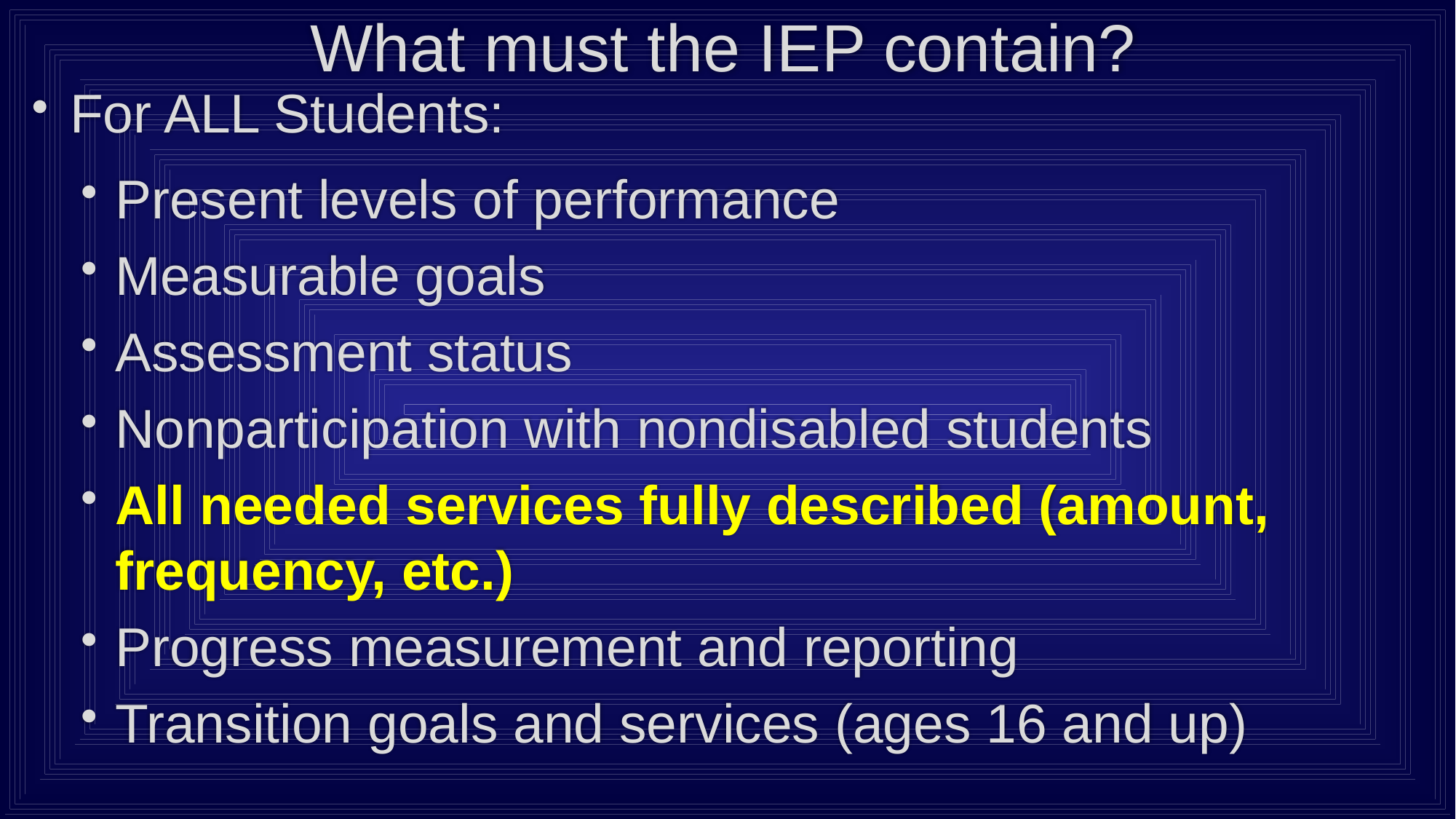

# What must the IEP contain?
For ALL Students:
Present levels of performance
Measurable goals
Assessment status
Nonparticipation with nondisabled students
All needed services fully described (amount, frequency, etc.)
Progress measurement and reporting
Transition goals and services (ages 16 and up)